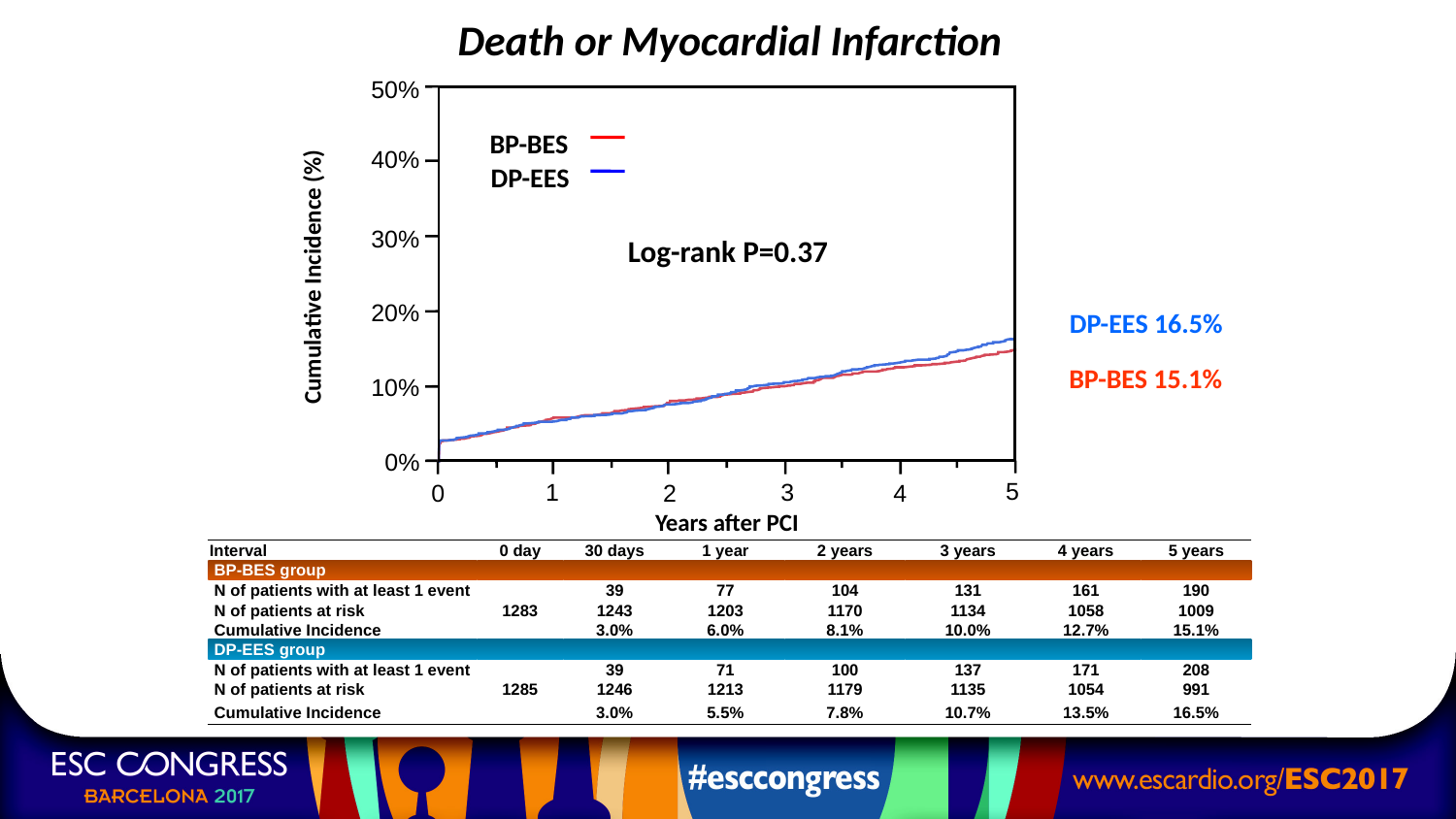

Death or Myocardial Infarction

50%

40%

30%

20%

10%

0%

5
1
3
0
2
4
BP-BES

DP-EES

Cumulative Incidence (%)
Log-rank P=0.37
Years after PCI
DP-EES 16.5%
BP-BES 15.1%
| Interval | 0 day | 30 days | 1 year | 2 years | 3 years | 4 years | 5 years |
| --- | --- | --- | --- | --- | --- | --- | --- |
| BP-BES group |  |  |  |  |  |  |  |
| N of patients with at least 1 event |  | 39 | 77 | 104 | 131 | 161 | 190 |
| N of patients at risk | 1283 | 1243 | 1203 | 1170 | 1134 | 1058 | 1009 |
| Cumulative Incidence |  | 3.0% | 6.0% | 8.1% | 10.0% | 12.7% | 15.1% |
| DP-EES group |  |  |  |  |  |  |  |
| N of patients with at least 1 event |  | 39 | 71 | 100 | 137 | 171 | 208 |
| N of patients at risk | 1285 | 1246 | 1213 | 1179 | 1135 | 1054 | 991 |
| Cumulative Incidence |  | 3.0% | 5.5% | 7.8% | 10.7% | 13.5% | 16.5% |